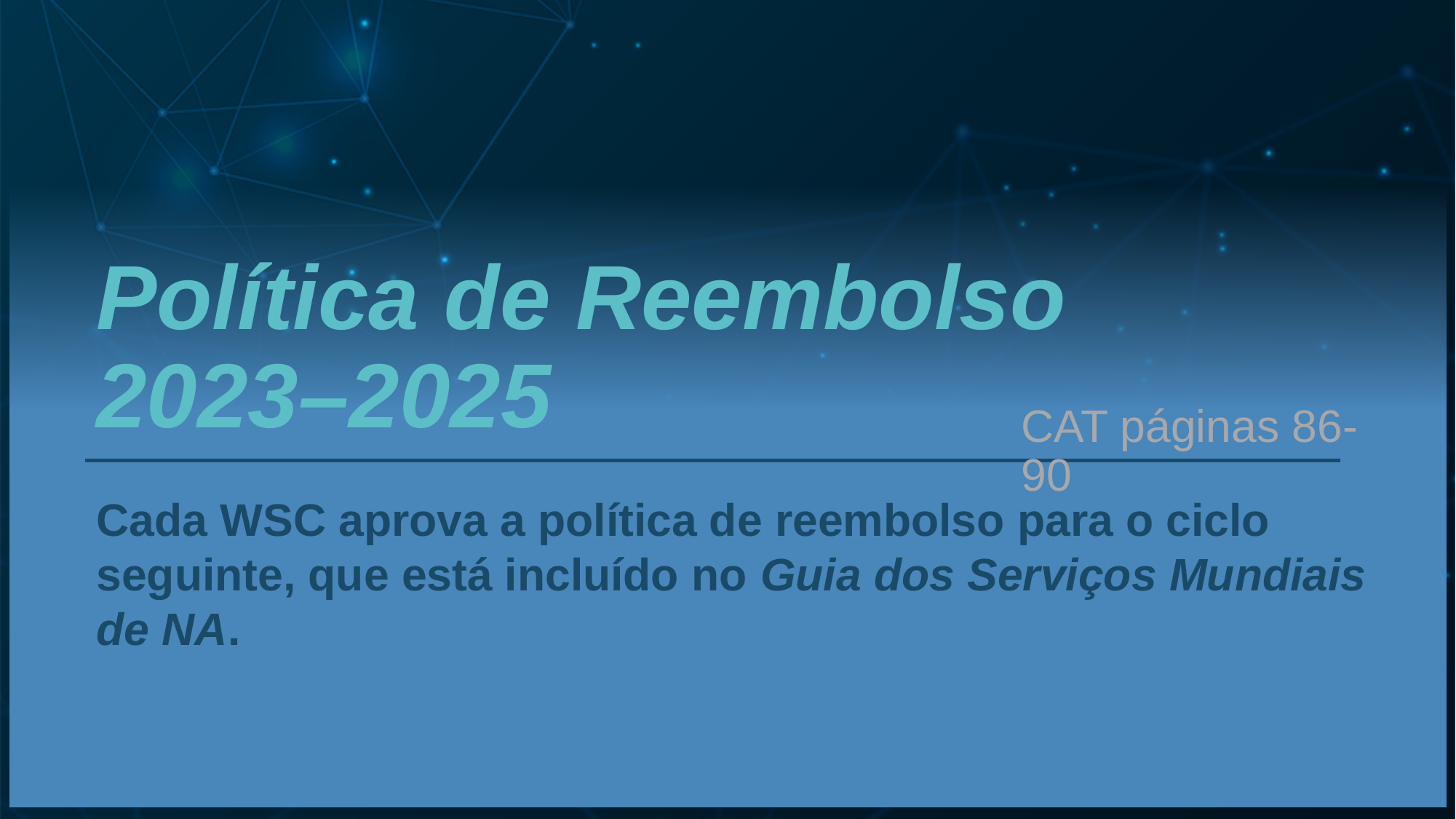

# Política de Reembolso 2023–2025
CAT páginas 86-90
Cada WSC aprova a política de reembolso para o ciclo seguinte, que está incluído no Guia dos Serviços Mundiais de NA.